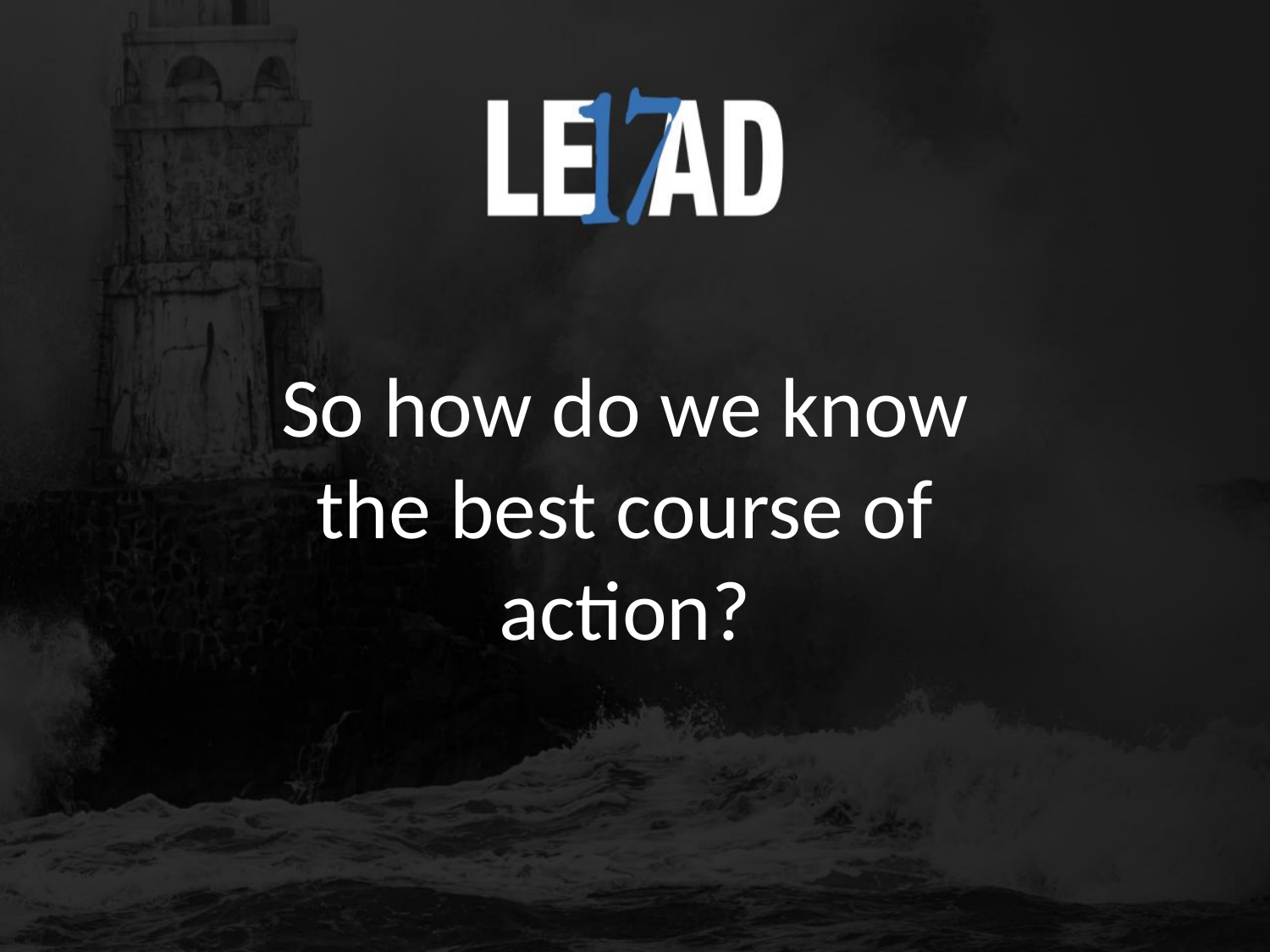

So how do we know the best course of action?